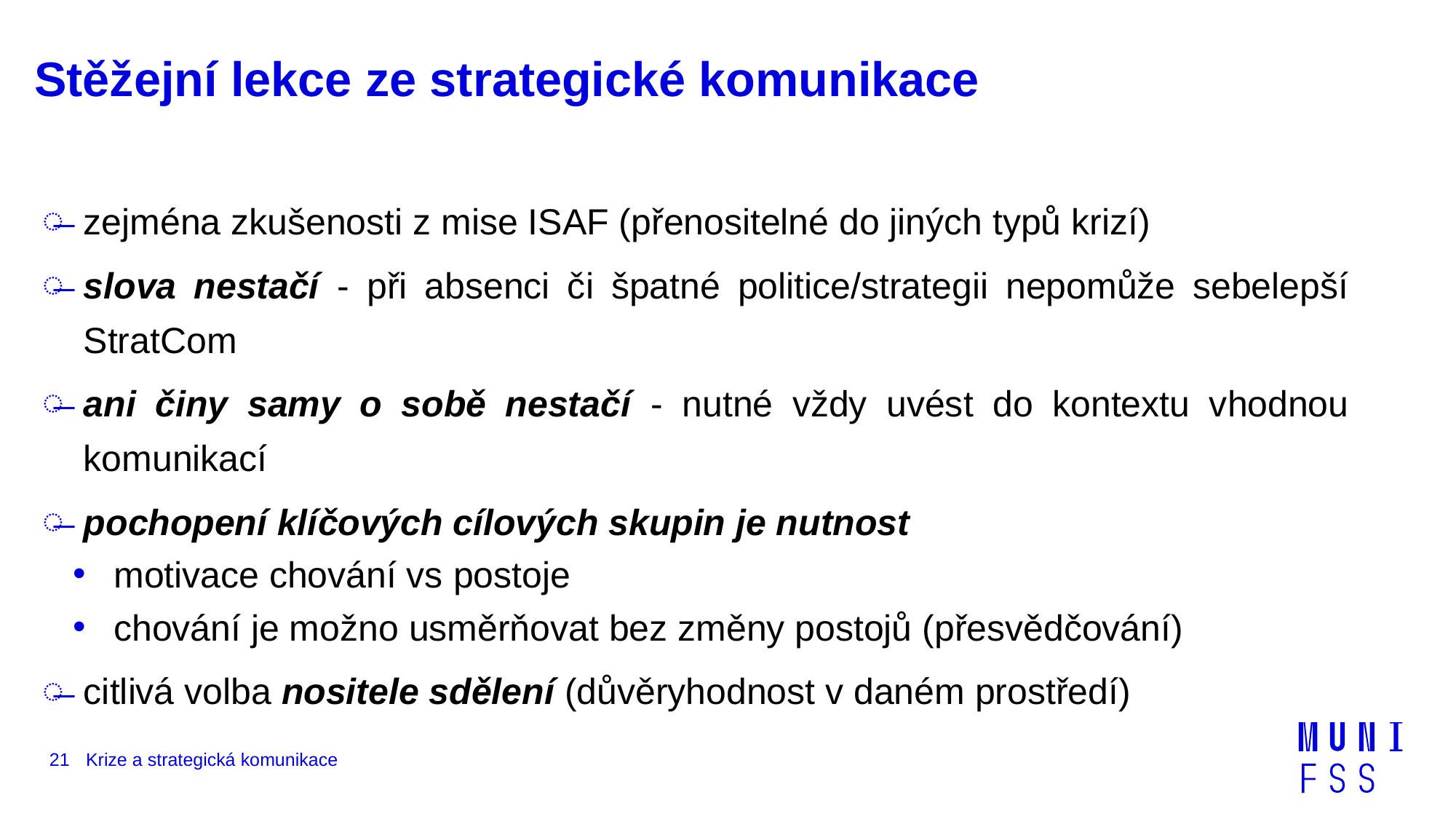

# Stěžejní lekce ze strategické komunikace
zejména zkušenosti z mise ISAF (přenositelné do jiných typů krizí)
slova nestačí - při absenci či špatné politice/strategii nepomůže sebelepší StratCom
ani činy samy o sobě nestačí - nutné vždy uvést do kontextu vhodnou komunikací
pochopení klíčových cílových skupin je nutnost
motivace chování vs postoje
chování je možno usměrňovat bez změny postojů (přesvědčování)
citlivá volba nositele sdělení (důvěryhodnost v daném prostředí)

21
Krize a strategická komunikace